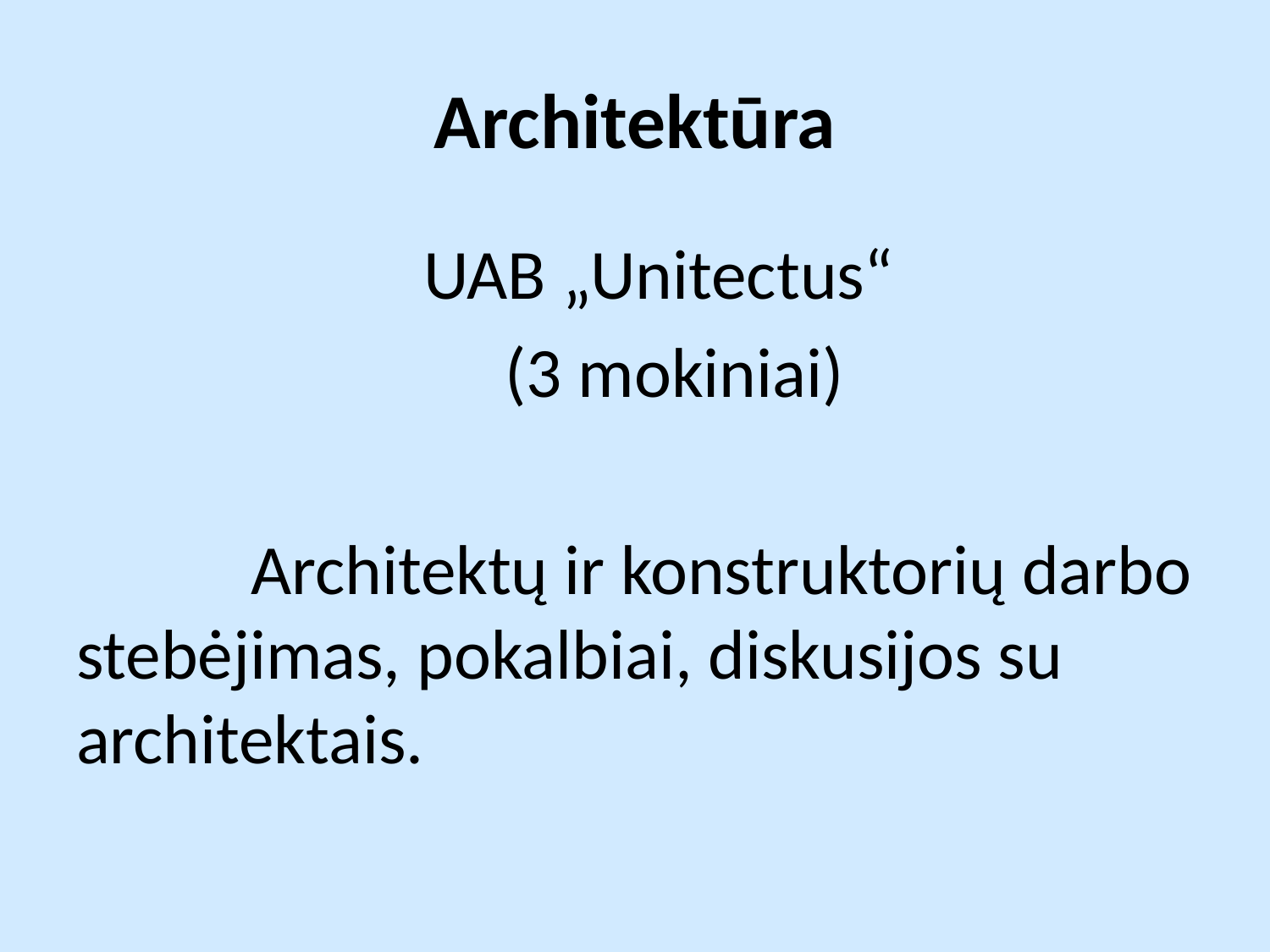

# Architektūra
UAB „Unitectus“
 (3 mokiniai)

           Architektų ir konstruktorių darbo stebėjimas, pokalbiai, diskusijos su architektais.